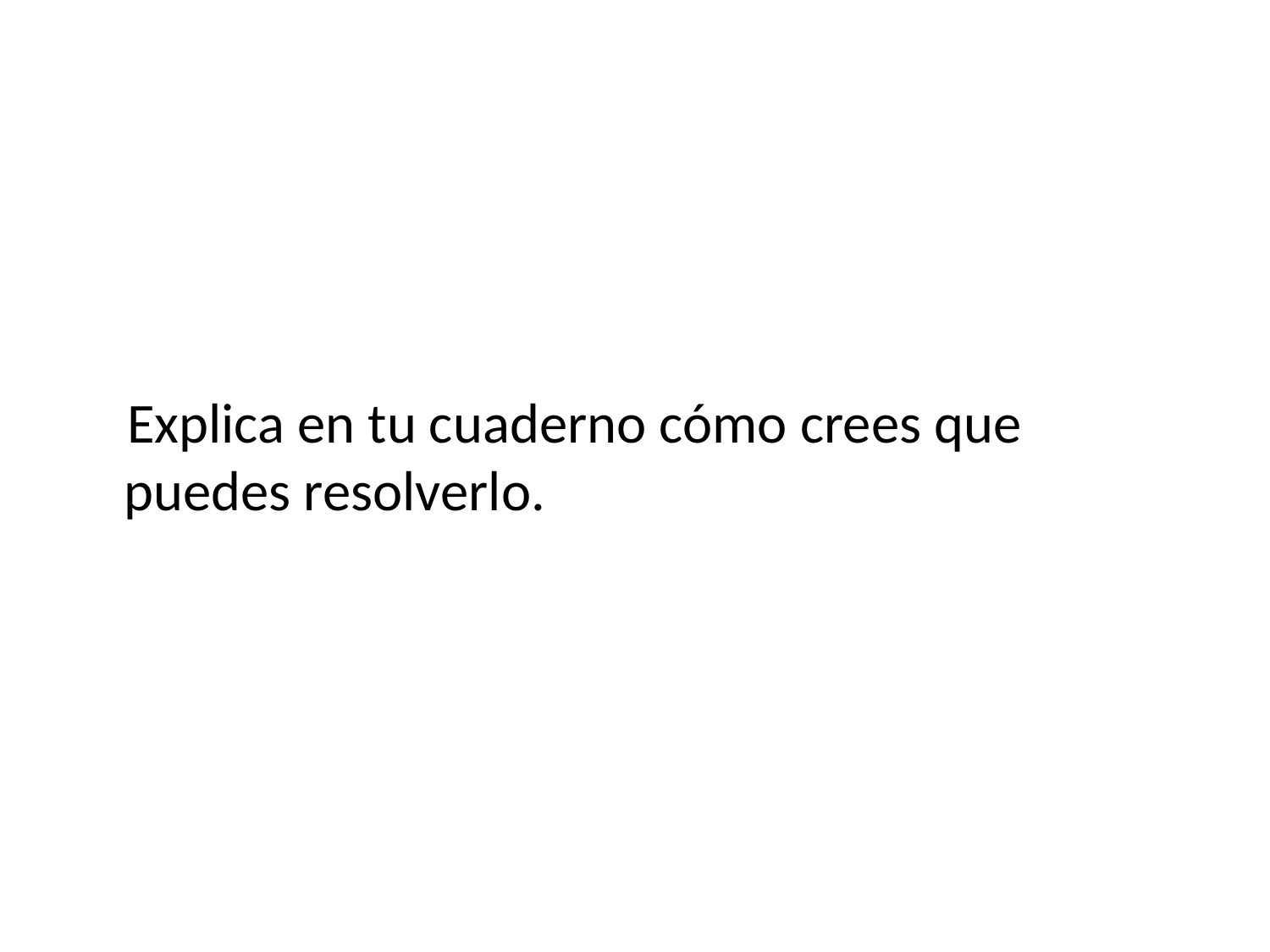

Explica en tu cuaderno cómo crees que puedes resolverlo.